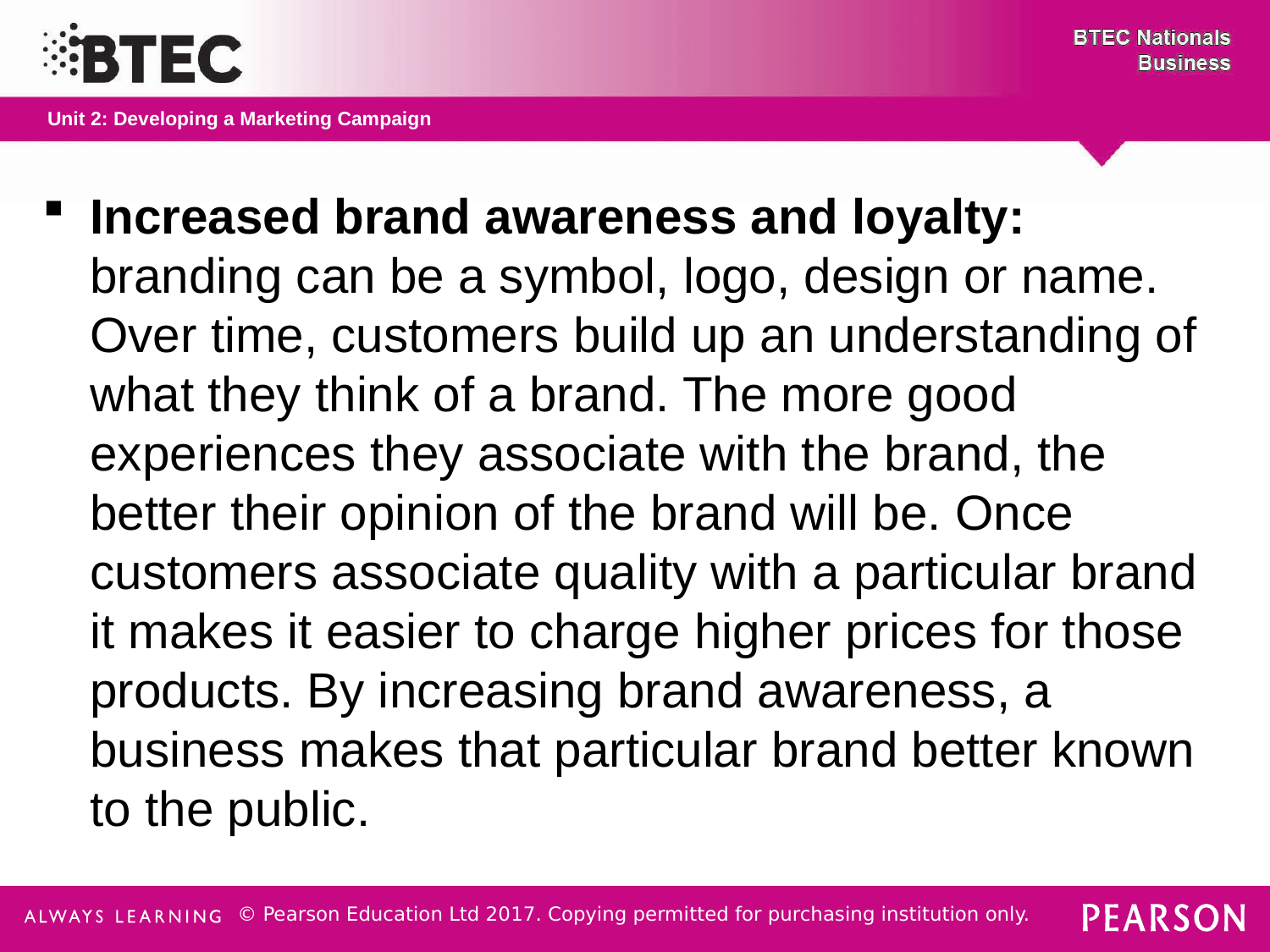

Increased brand awareness and loyalty: branding can be a symbol, logo, design or name. Over time, customers build up an understanding of what they think of a brand. The more good experiences they associate with the brand, the better their opinion of the brand will be. Once customers associate quality with a particular brand it makes it easier to charge higher prices for those products. By increasing brand awareness, a business makes that particular brand better known to the public.

© Pearson Education Ltd 2017. Copying permitted for purchasing institution only.